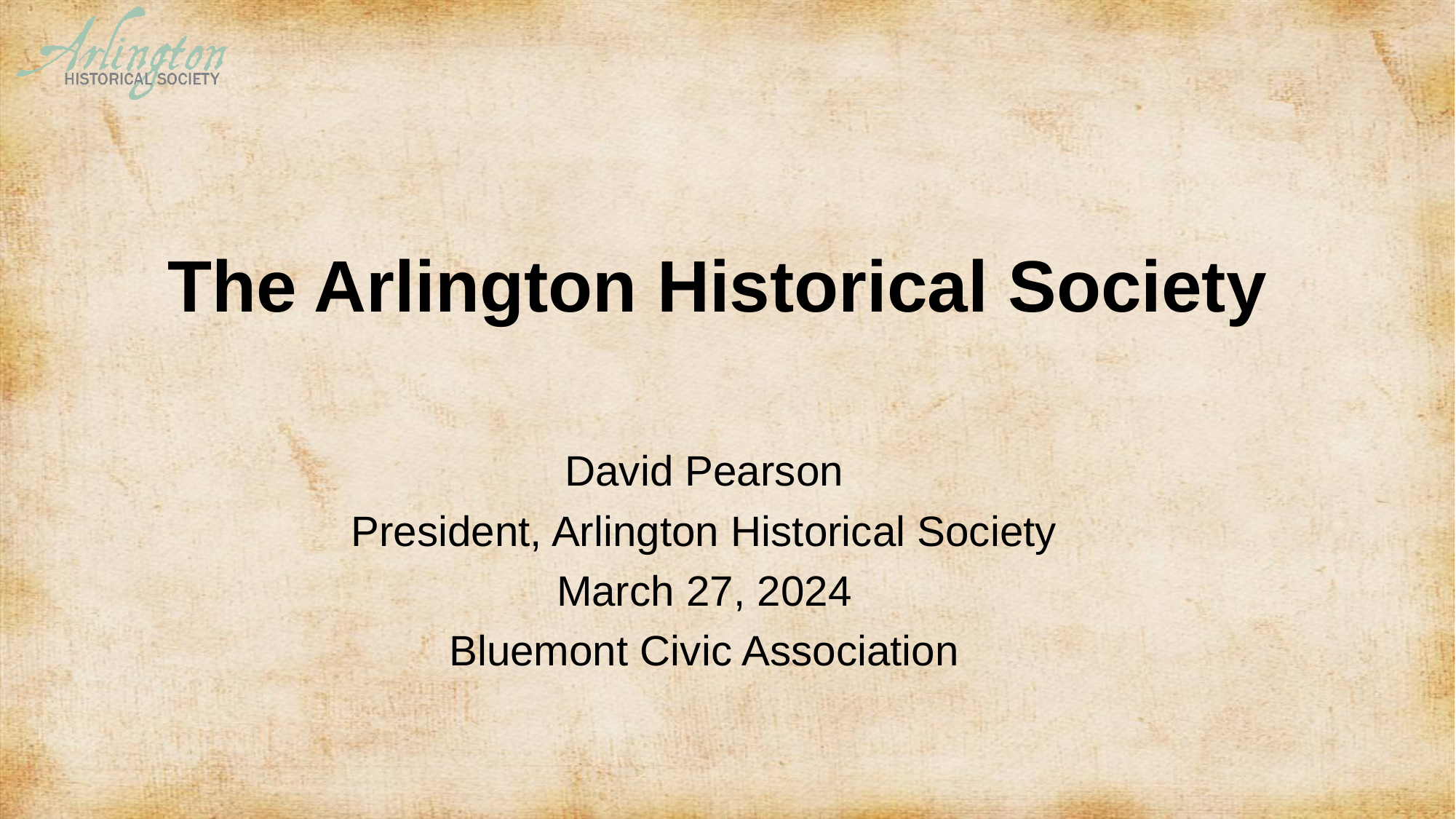

# The Arlington Historical Society
David Pearson
President, Arlington Historical Society
March 27, 2024
Bluemont Civic Association